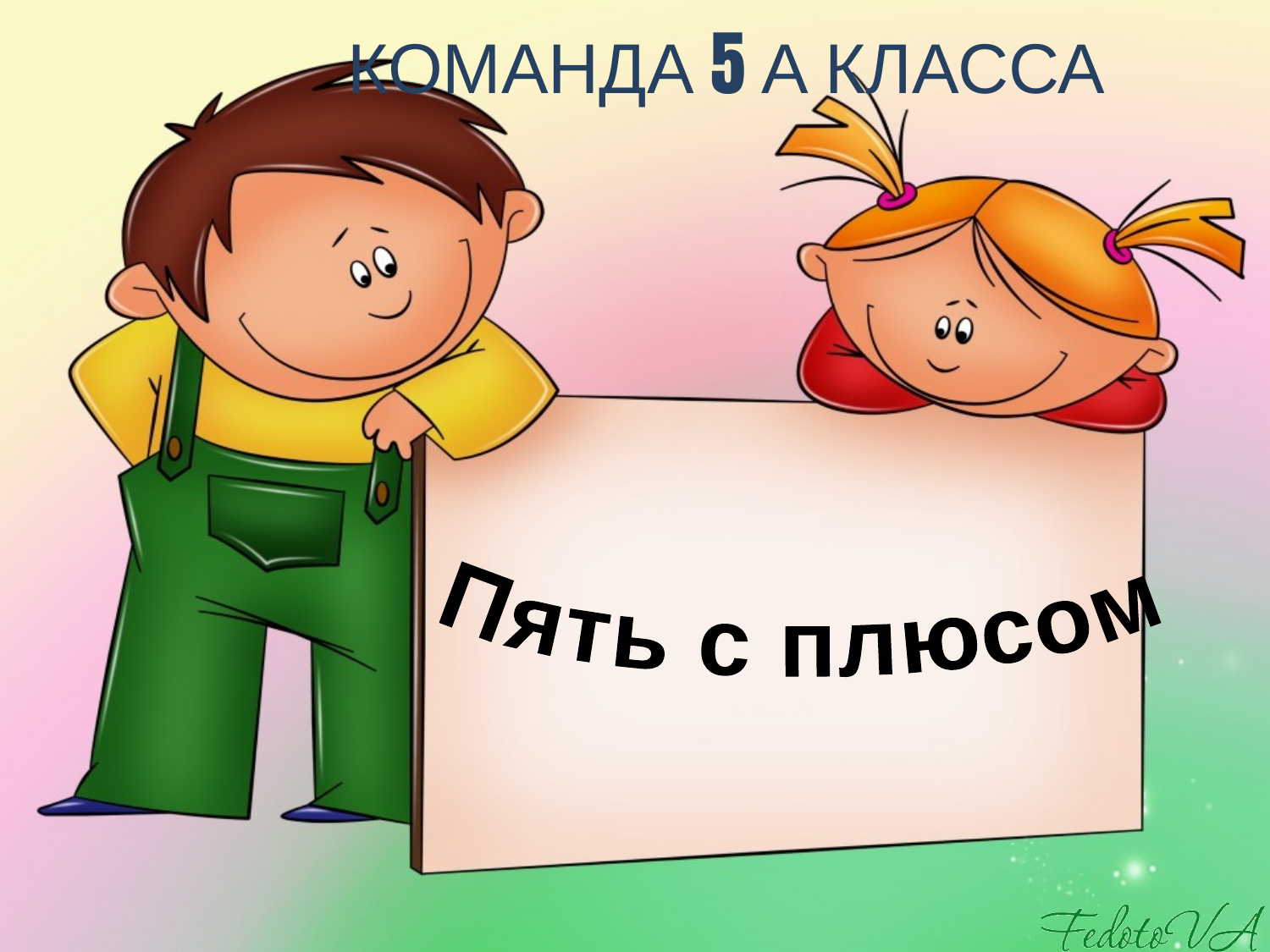

КОМАНДА 5 А КЛАССА
Пять с плюсом